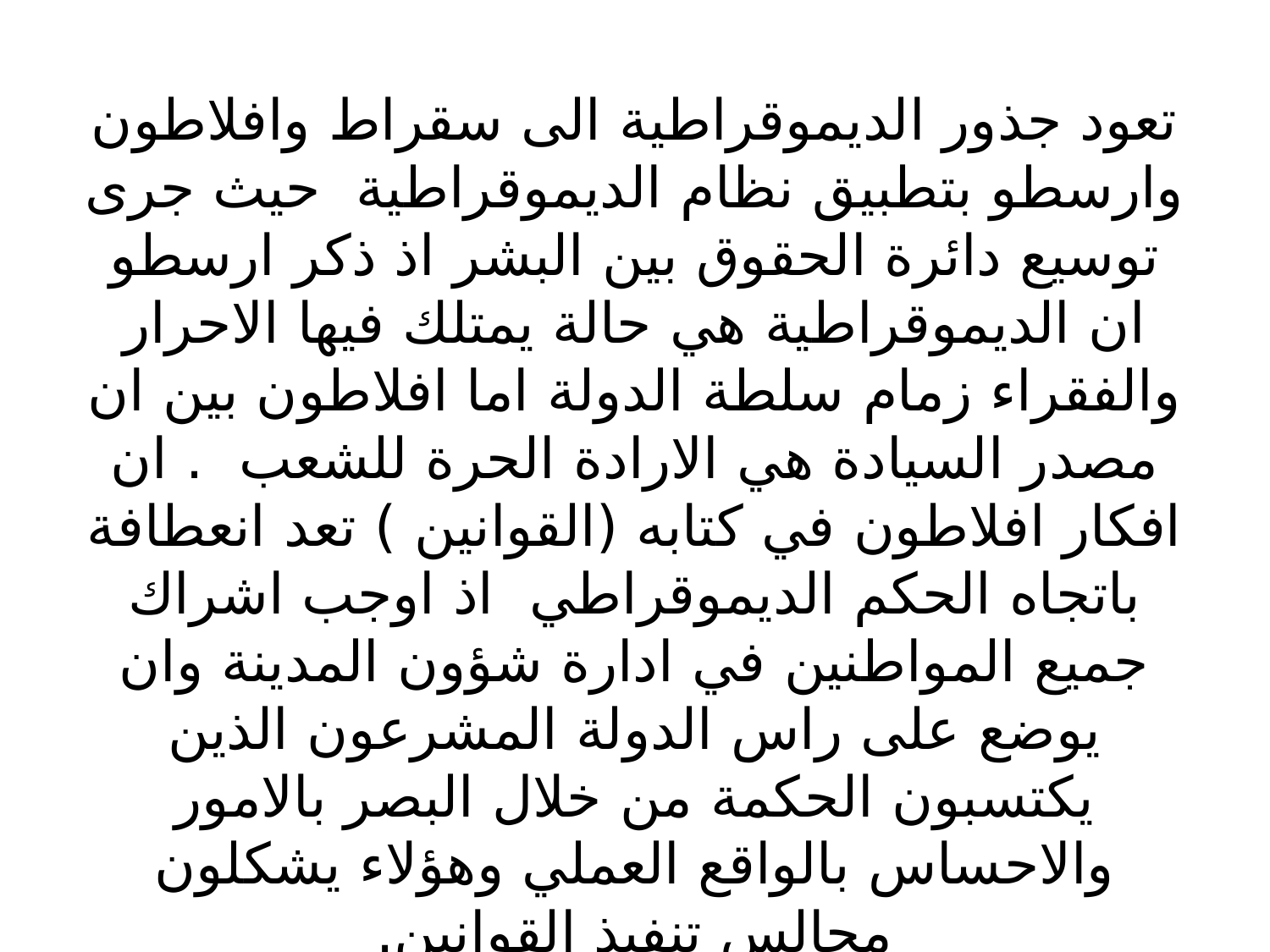

# تعود جذور الديموقراطية الى سقراط وافلاطون وارسطو بتطبيق نظام الديموقراطية  حيث جرى توسيع دائرة الحقوق بين البشر اذ ذكر ارسطو ان الديموقراطية هي حالة يمتلك فيها الاحرار والفقراء زمام سلطة الدولة اما افلاطون بين ان مصدر السيادة هي الارادة الحرة للشعب  . ان افكار افلاطون في كتابه (القوانين ) تعد انعطافة باتجاه الحكم الديموقراطي  اذ اوجب اشراك جميع المواطنين في ادارة شؤون المدينة وان يوضع على راس الدولة المشرعون الذين يكتسبون الحكمة من خلال البصر بالامور والاحساس بالواقع العملي وهؤلاء يشكلون مجالس تنفيذ القوانين.